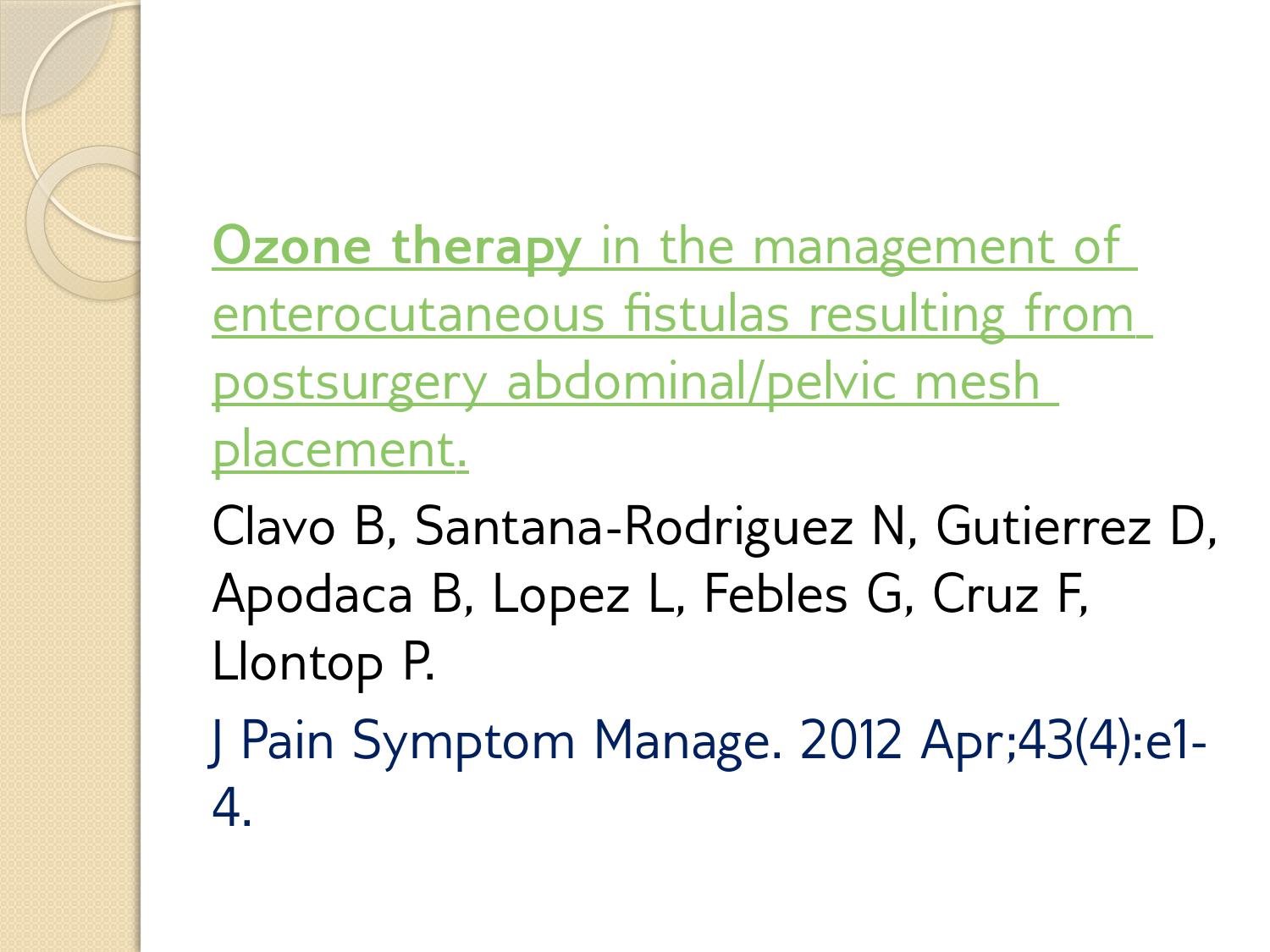

Ozone therapy in the management of enterocutaneous fistulas resulting from postsurgery abdominal/pelvic mesh placement.
Clavo B, Santana-Rodriguez N, Gutierrez D, Apodaca B, Lopez L, Febles G, Cruz F, Llontop P.
J Pain Symptom Manage. 2012 Apr;43(4):e1-4.